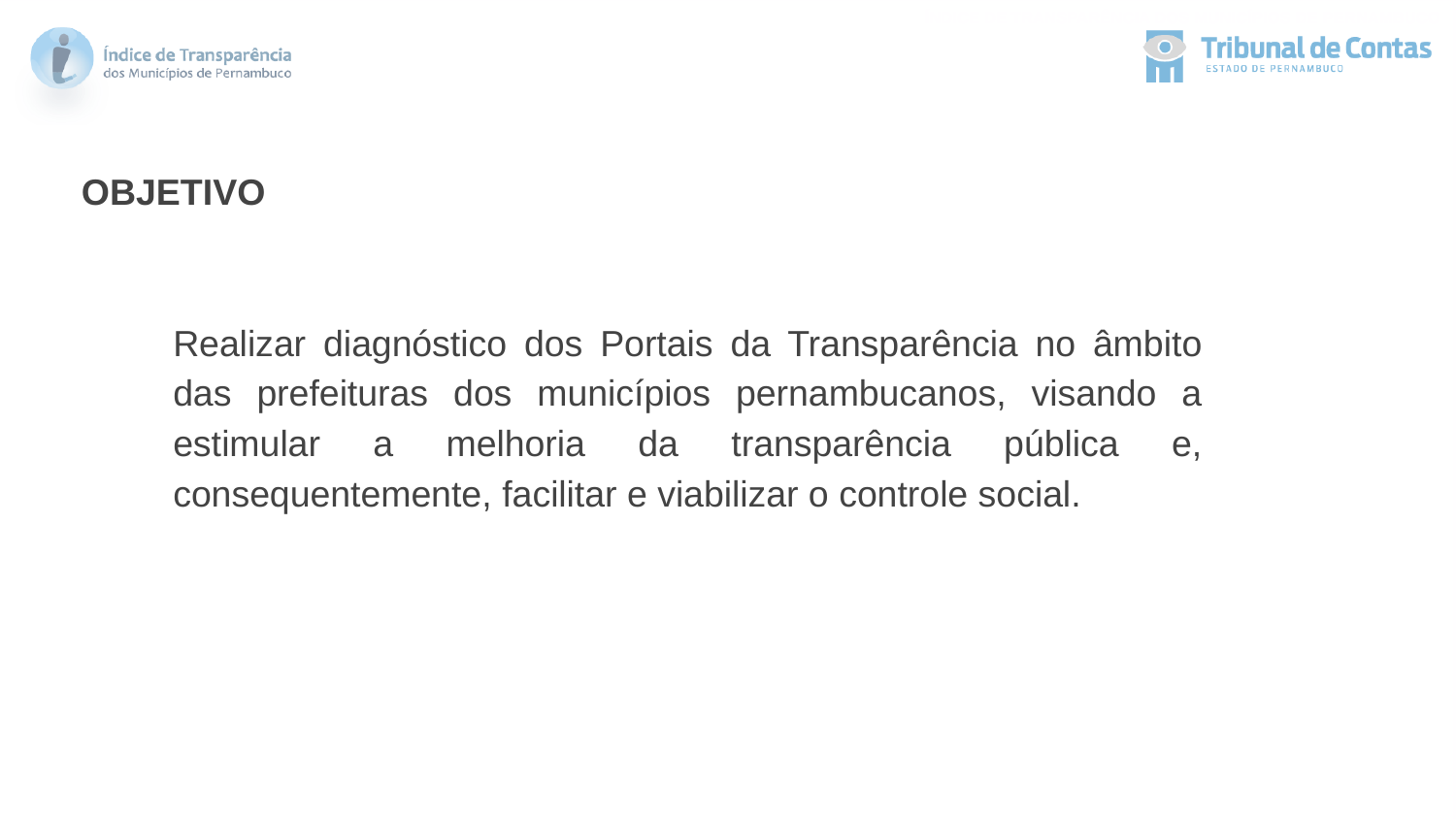

OBJETIVO

Realizar diagnóstico dos Portais da Transparência no âmbito das prefeituras dos municípios pernambucanos, visando a estimular a melhoria da transparência pública e, consequentemente, facilitar e viabilizar o controle social.